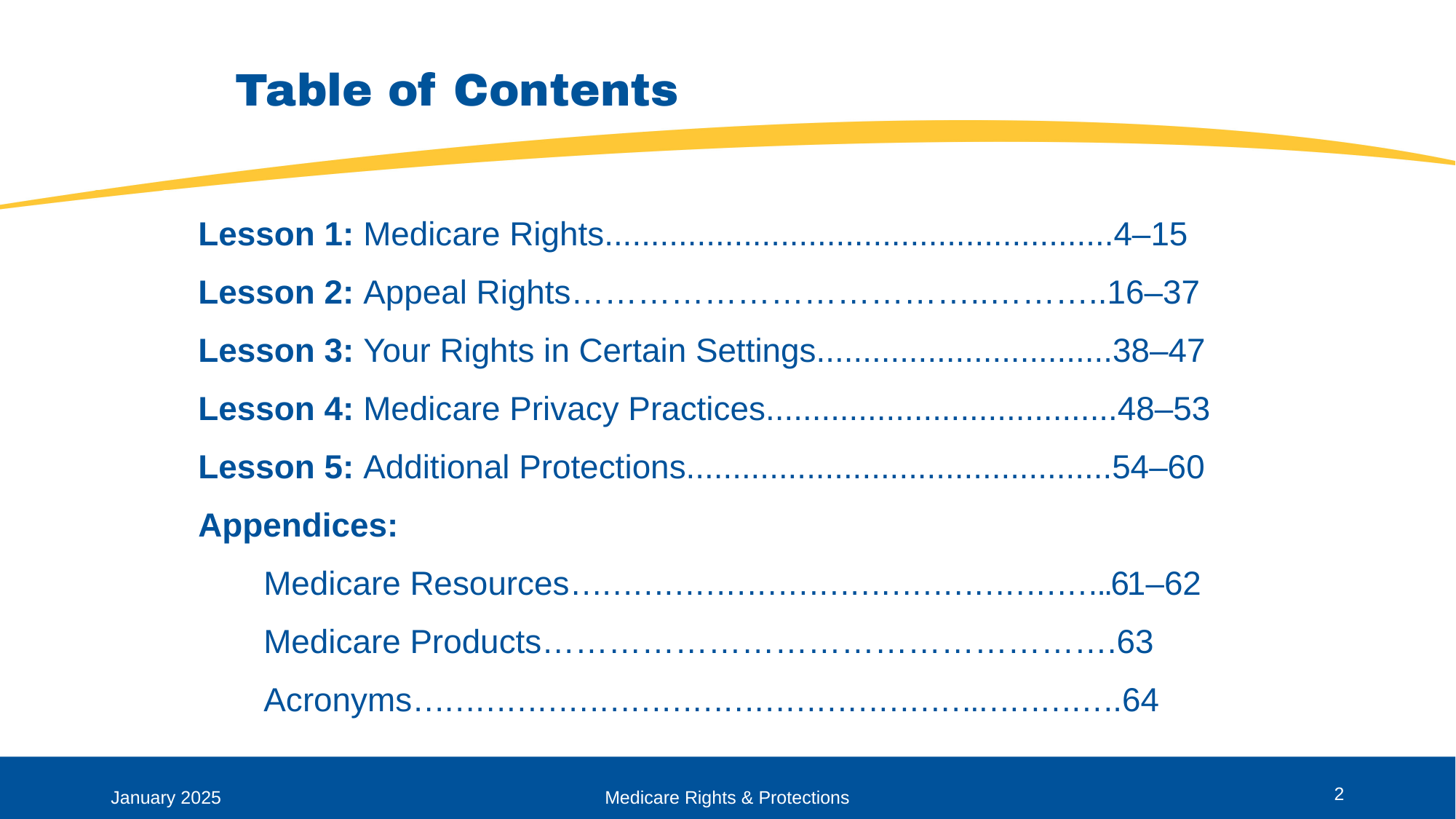

# Table of Contents
Lesson 1: Medicare Rights.......................................................4–15
Lesson 2: Appeal Rights………………………………..………..16–37
Lesson 3: Your Rights in Certain Settings................................38–47
Lesson 4: Medicare Privacy Practices......................................48–53
Lesson 5: Additional Protections..............................................54–60
Appendices:
Medicare Resources……………………………………………..61–62
Medicare Products…………………………………………….63
Acronyms……………………………………………….…………..64
2
January 2025
Medicare Rights & Protections